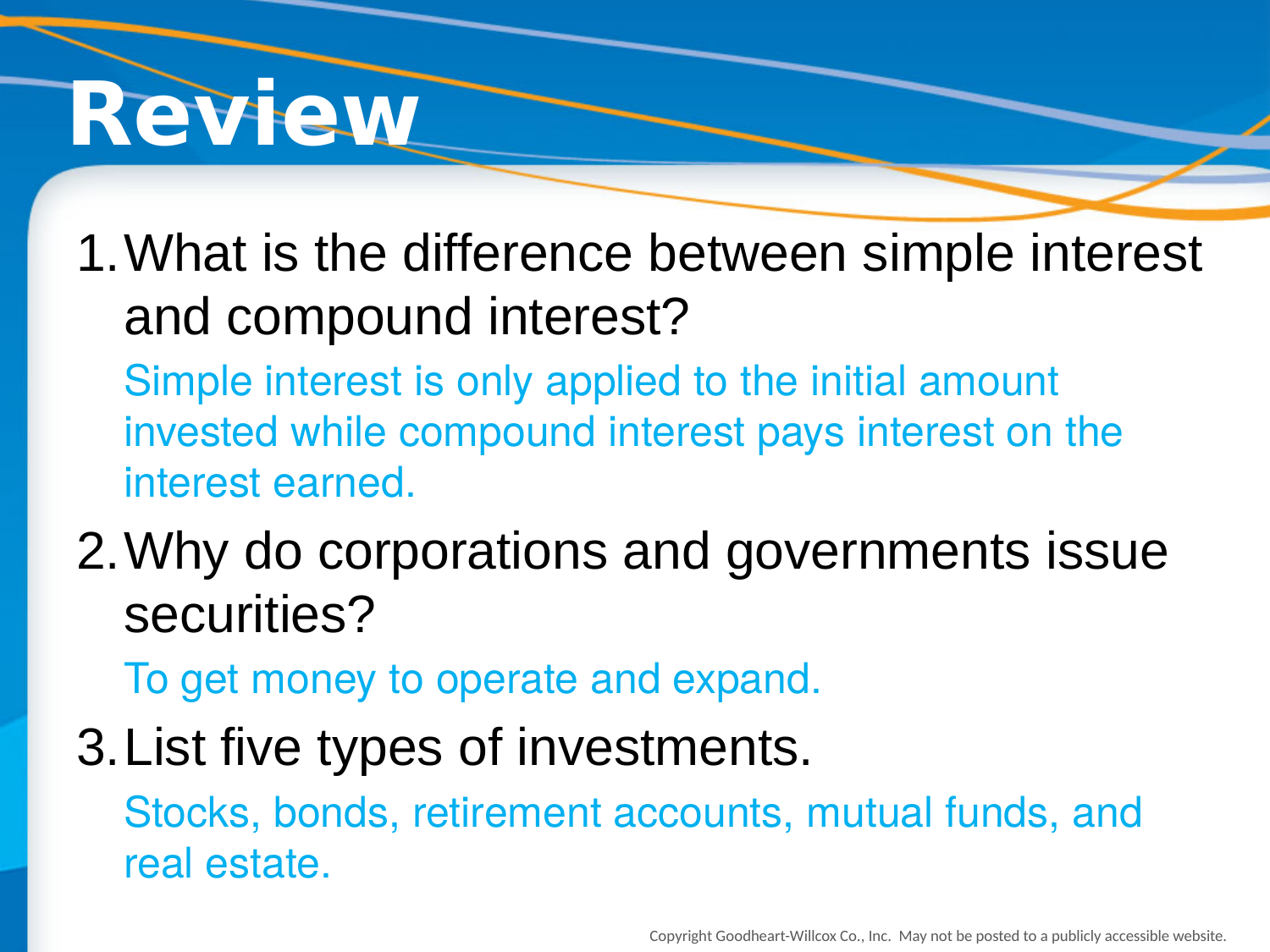

# Review
1.	What is the difference between simple interest and compound interest?
	Simple interest is only applied to the initial amount invested while compound interest pays interest on the interest earned.
2.	Why do corporations and governments issue securities?
	To get money to operate and expand.
3.	List five types of investments.
	Stocks, bonds, retirement accounts, mutual funds, and real estate.